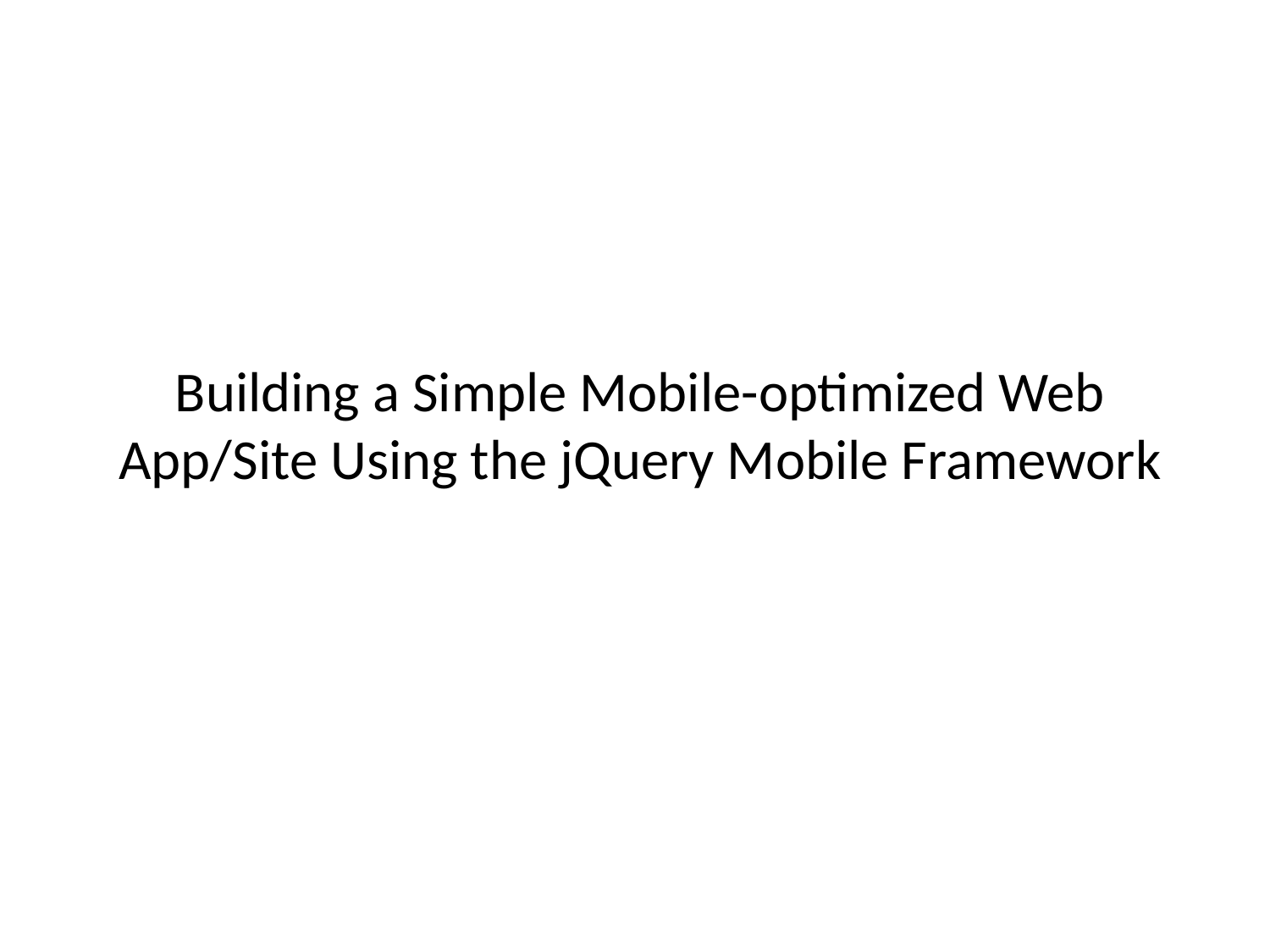

Building a Simple Mobile-optimized Web App/Site Using the jQuery Mobile Framework